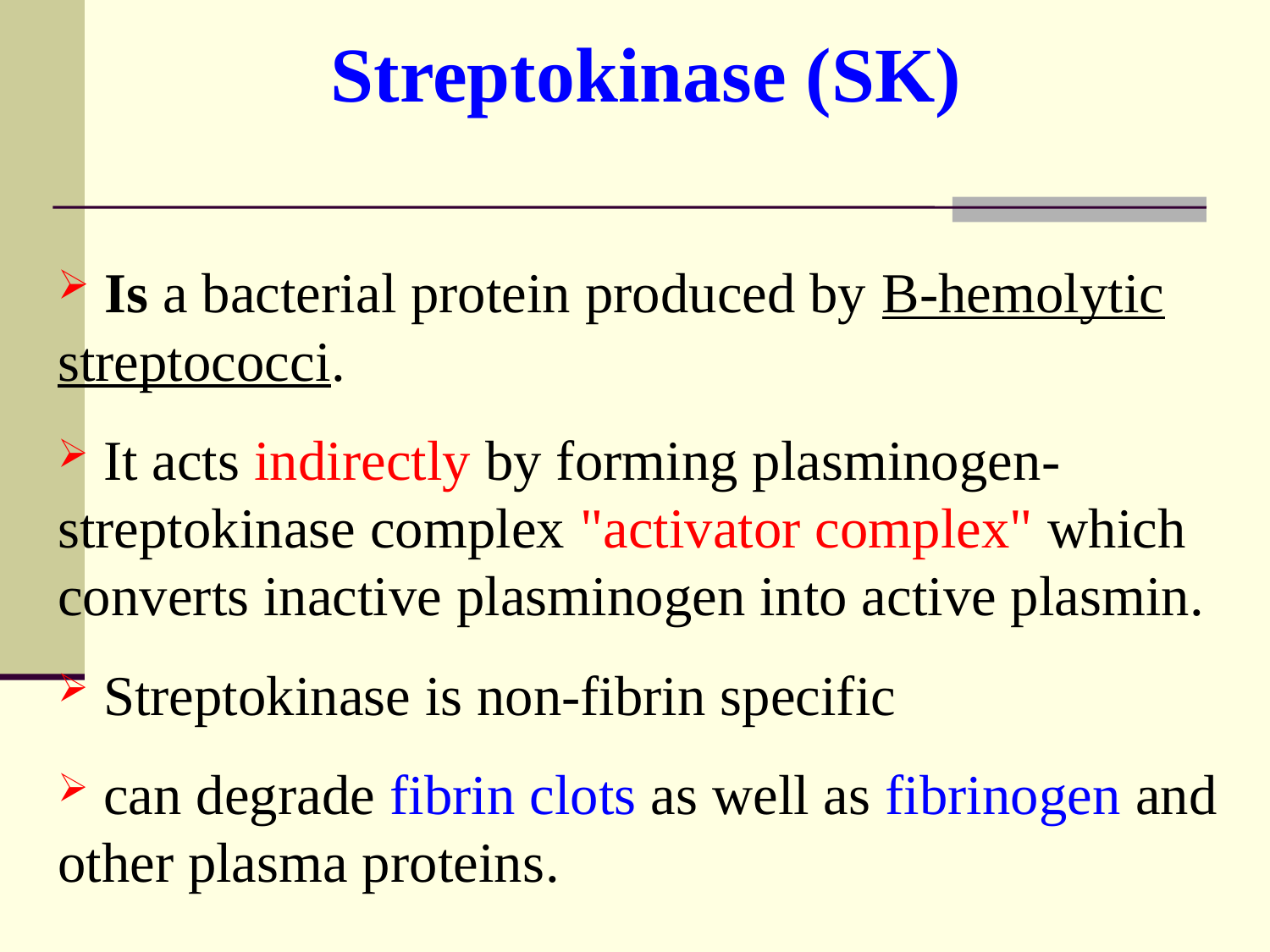

Streptokinase (SK)

 Is a bacterial protein produced by B-hemolytic streptococci.
 It acts indirectly by forming plasminogen-streptokinase complex "activator complex" which converts inactive plasminogen into active plasmin.
 Streptokinase is non-fibrin specific
 can degrade fibrin clots as well as fibrinogen and other plasma proteins.